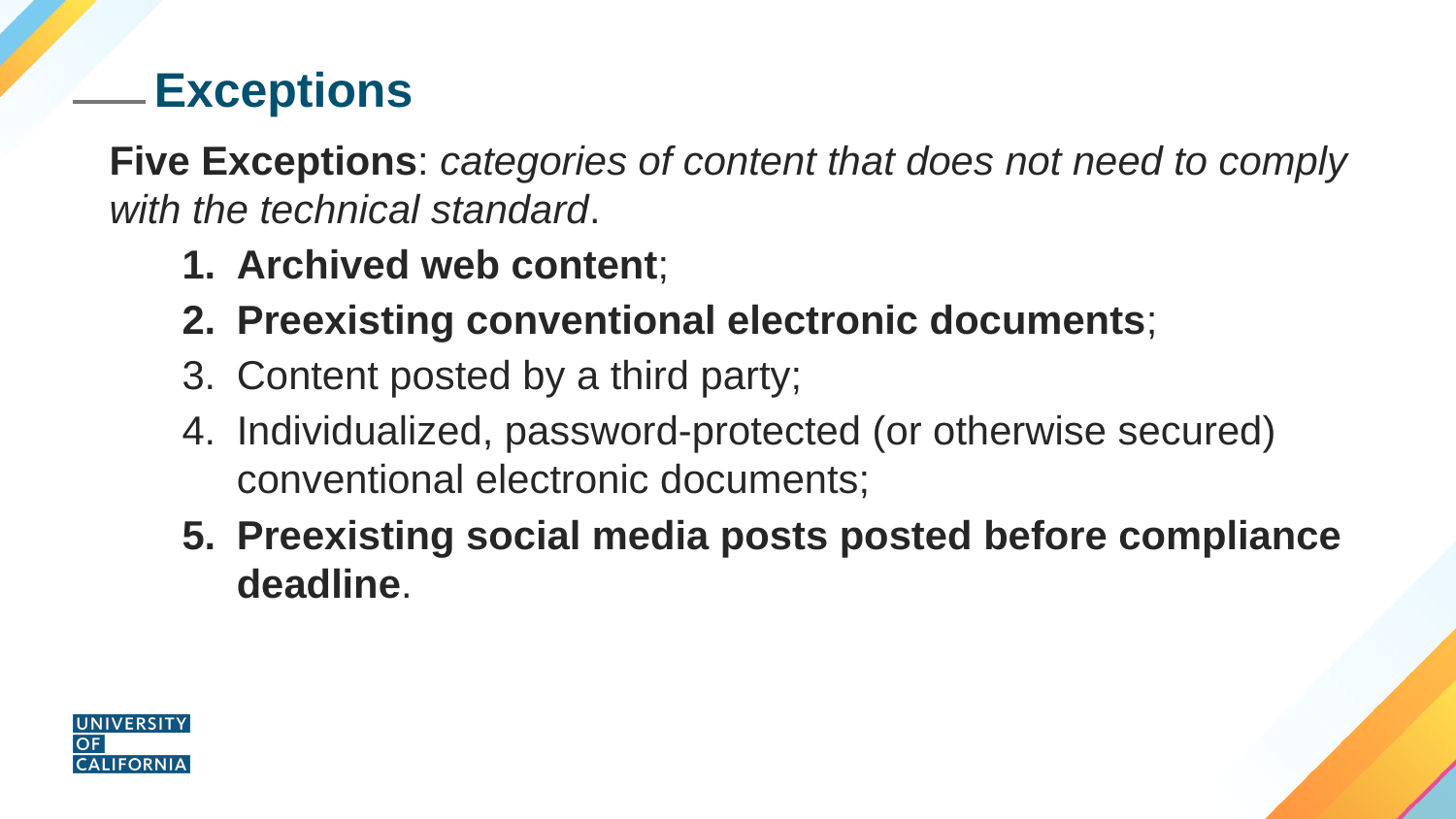

# Exceptions
Five Exceptions: categories of content that does not need to comply with the technical standard.
Archived web content;
Preexisting conventional electronic documents;
Content posted by a third party;
Individualized, password-protected (or otherwise secured) conventional electronic documents;
Preexisting social media posts posted before compliance deadline.